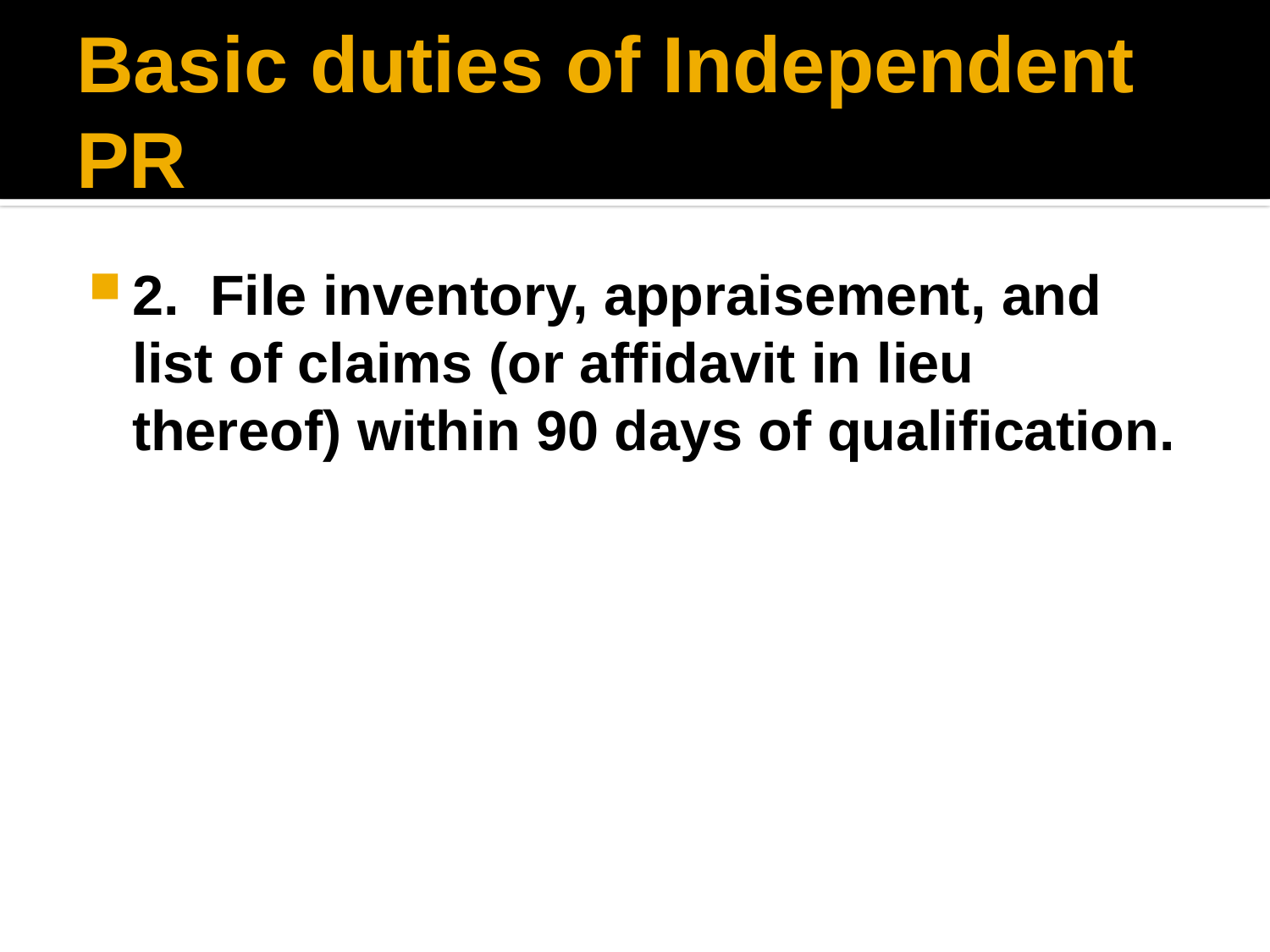

# Basic duties of Independent PR
2.  File inventory, appraisement, and list of claims (or affidavit in lieu thereof) within 90 days of qualification.